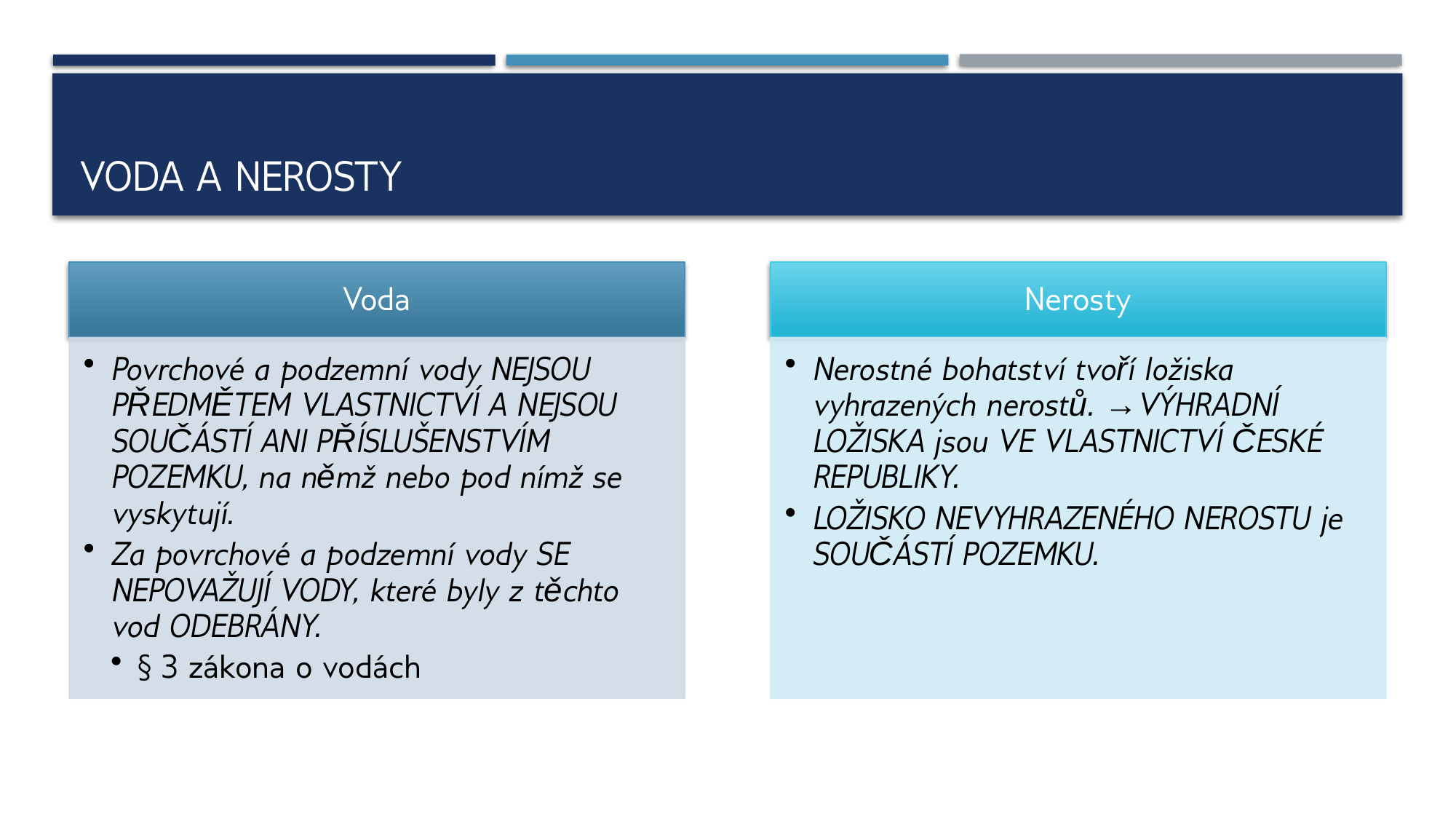

# Voda a Nerosty
Voda
Povrchové a podzemní vody NEJSOU PŘEDMĚTEM VLASTNICTVÍ A NEJSOU SOUČÁSTÍ ANI PŘÍSLUŠENSTVÍM POZEMKU, na němž nebo pod nímž se vyskytují.
Za povrchové a podzemní vody SE NEPOVAŽUJÍ VODY, které byly z těchto vod ODEBRÁNY.
§ 3 zákona o vodách
Nerosty
Nerostné bohatství tvoří ložiska vyhrazených nerostů. →VÝHRADNÍ LOŽISKA jsou VE VLASTNICTVÍ ČESKÉ REPUBLIKY.
LOŽISKO NEVYHRAZENÉHO NEROSTU je SOUČÁSTÍ POZEMKU.